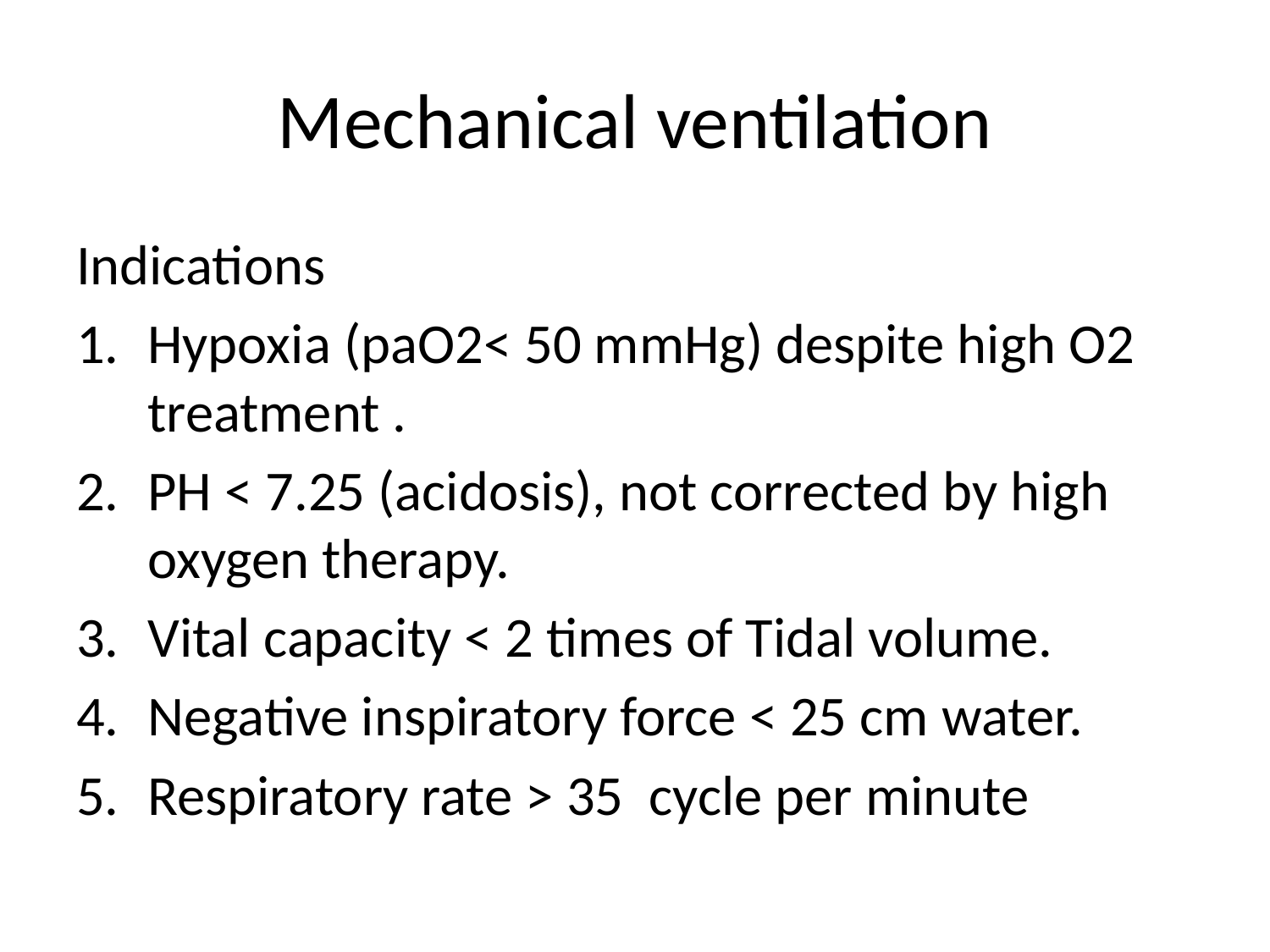

# Mechanical ventilation
Indications
Hypoxia (paO2< 50 mmHg) despite high O2 treatment .
PH < 7.25 (acidosis), not corrected by high oxygen therapy.
Vital capacity < 2 times of Tidal volume.
Negative inspiratory force < 25 cm water.
Respiratory rate > 35  cycle per minute